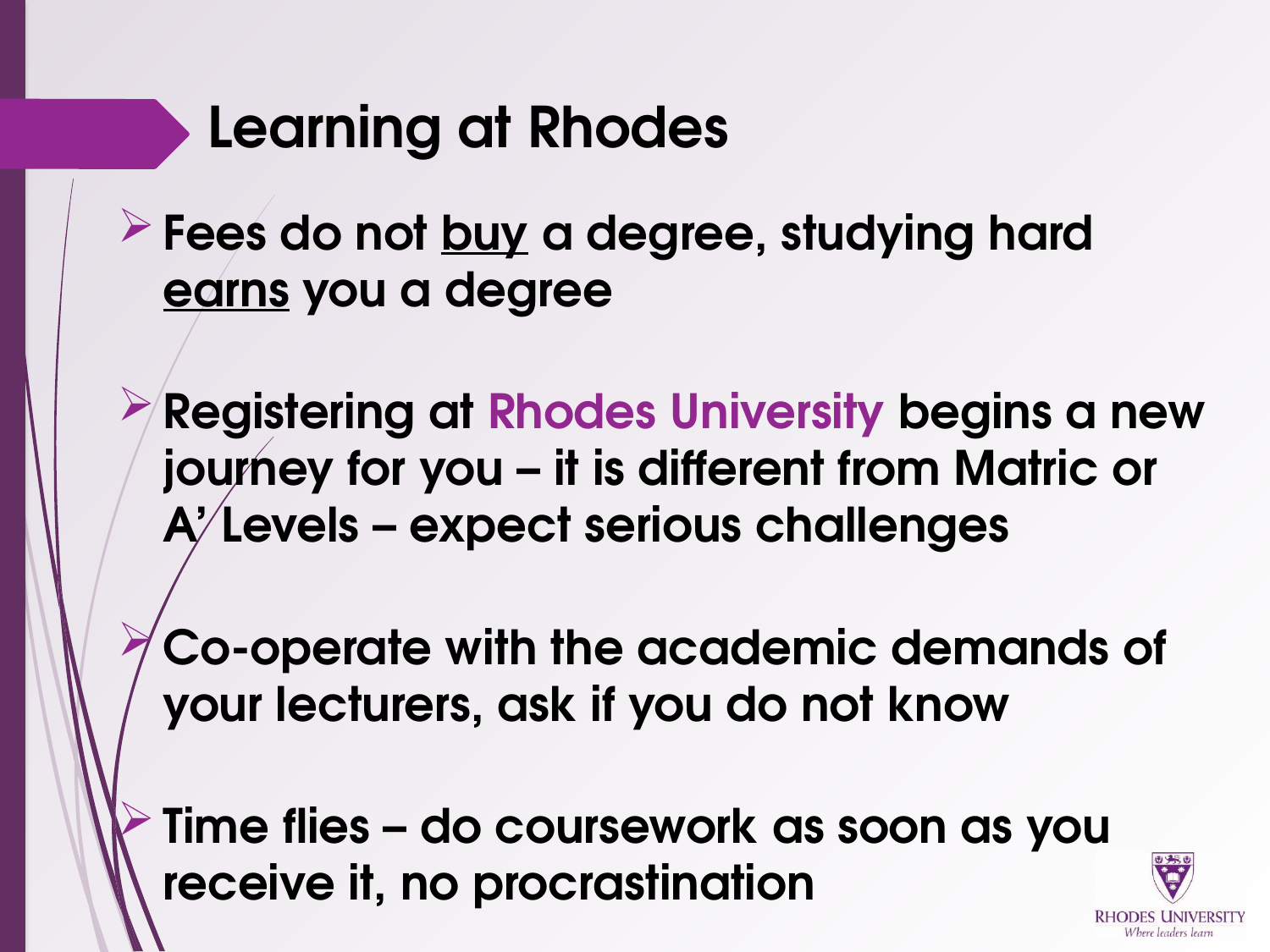

# Learning at Rhodes
Fees do not buy a degree, studying hard earns you a degree

Registering at Rhodes University begins a new journey for you – it is different from Matric or A’ Levels – expect serious challenges

Co-operate with the academic demands of your lecturers, ask if you do not know

Time flies – do coursework as soon as you receive it, no procrastination